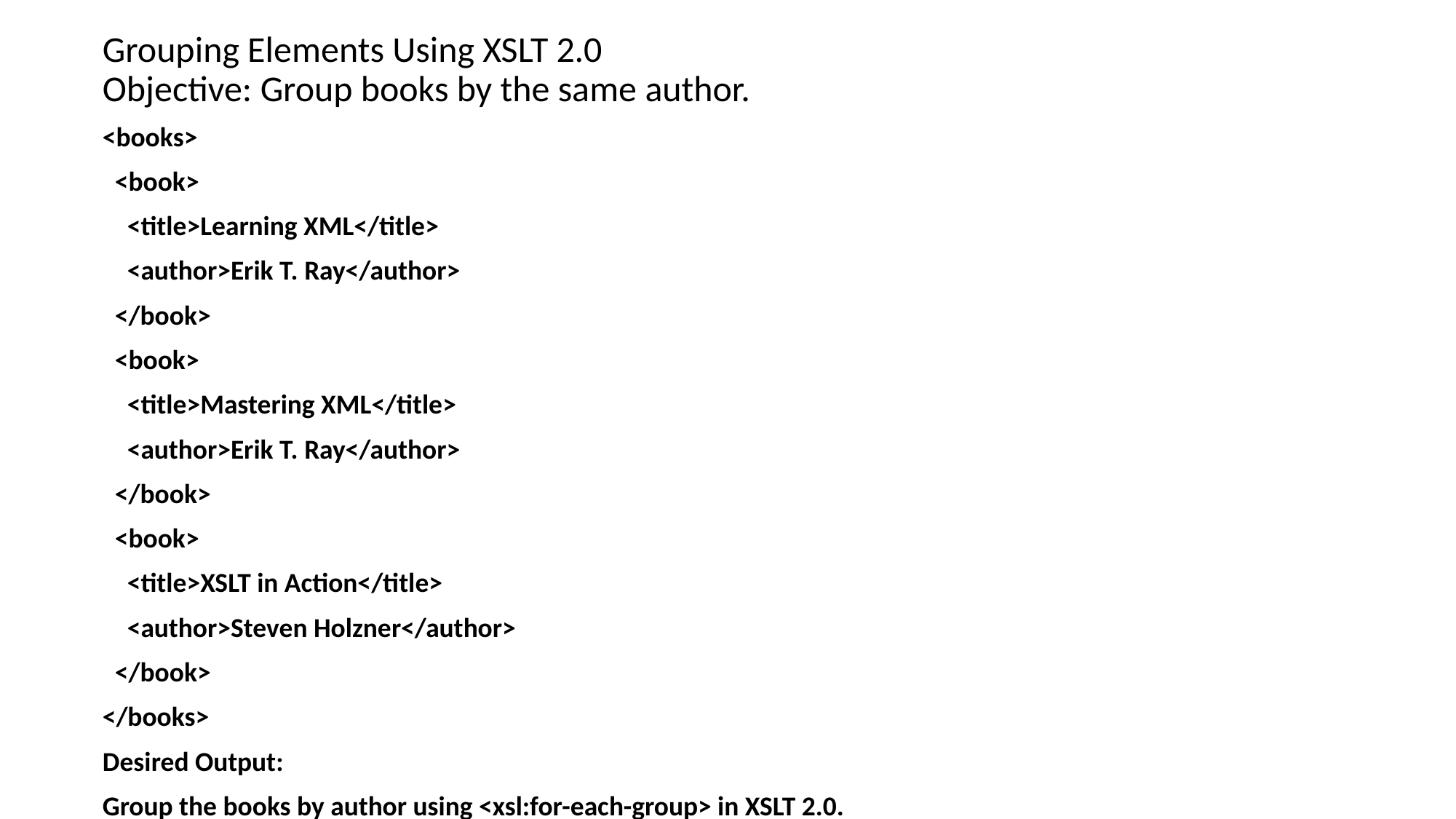

# Grouping Elements Using XSLT 2.0 Objective: Group books by the same author.
<books>
  <book>
    <title>Learning XML</title>
    <author>Erik T. Ray</author>
  </book>
  <book>
    <title>Mastering XML</title>
    <author>Erik T. Ray</author>
  </book>
  <book>
    <title>XSLT in Action</title>
    <author>Steven Holzner</author>
  </book>
</books>
Desired Output:
Group the books by author using <xsl:for-each-group> in XSLT 2.0.